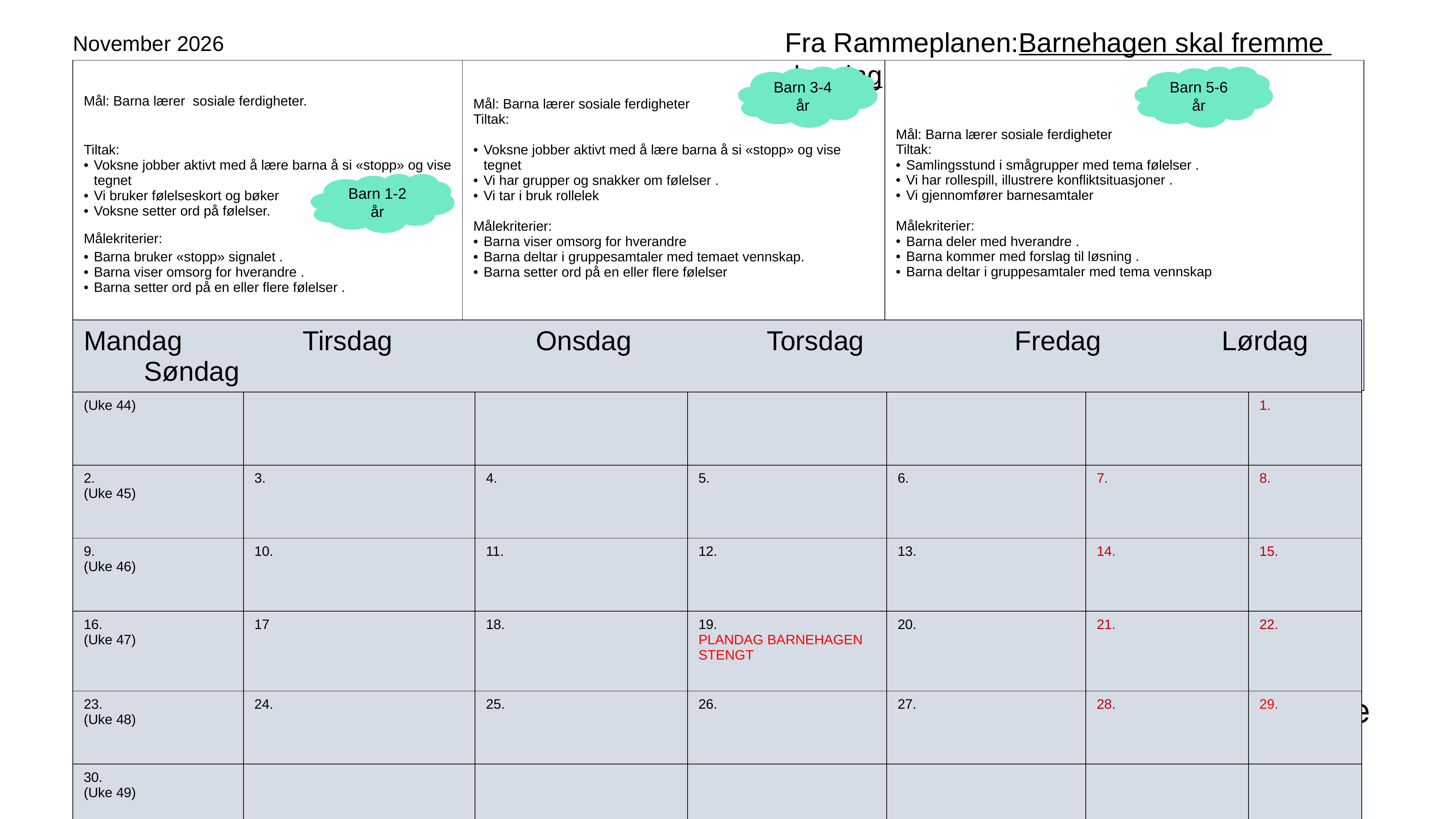

# November 2026
Fra Rammeplanen:Barnehagen skal fremme danning
| Mål: Barna lærer sosiale ferdigheter. e setter odå Tiltak: Voksne jobber aktivt med å lære barna å si «stopp» og vise tegnet Vi bruker følelseskort og bøker Voksne setter ord på følelser. Målekriterier:- Barna bruker «stopp» signalet . Barna viser omsorg for hverandre . Barna setter ord på en eller flere følelser . | Mål: Barna lærer sosiale ferdigheter Tiltak: Voksne jobber aktivt med å lære barna å si «stopp» og vise tegnet Vi har grupper og snakker om følelser . Vi tar i bruk rollelek Målekriterier: Barna viser omsorg for hverandre Barna deltar i gruppesamtaler med temaet vennskap. Barna setter ord på en eller flere følelser -Barna setter ord på en eller flere følelser | Mål: Mål: Barna lærer sosiale ferdigheter Tiltak: Samlingsstund i smågrupper med tema følelser . Vi har rollespill, illustrere konfliktsituasjoner . Vi gjennomfører barnesamtaler Målekriterier: Barna deler med hverandre . Barna kommer med forslag til løsning . Barna deltar i gruppesamtaler med tema vennskap |
| --- | --- | --- |
Barn 3-4 år
Barn 5-6 år
Barn 1-2 år
| Mandag Tirsdag Onsdag Torsdag Fredag Lørdag Søndag |  |  |  |  |  |  |
| --- | --- | --- | --- | --- | --- | --- |
| (Uke 44) |  |  |  |  |  | 1. |
| 2. (Uke 45) | 3. | 4. | 5. | 6. | 7. | 8. |
| 9. (Uke 46) | 10. | 11. | 12. | 13. | 14. | 15. |
| 16. (Uke 47) | 17 | 18. | 19. PLANDAG BARNEHAGEN STENGT | 20. | 21. | 22. |
| 23. (Uke 48) | 24. | 25. | 26. | 27. | 28. | 29. |
| 30. (Uke 49) |  |  |  |  |  |  |